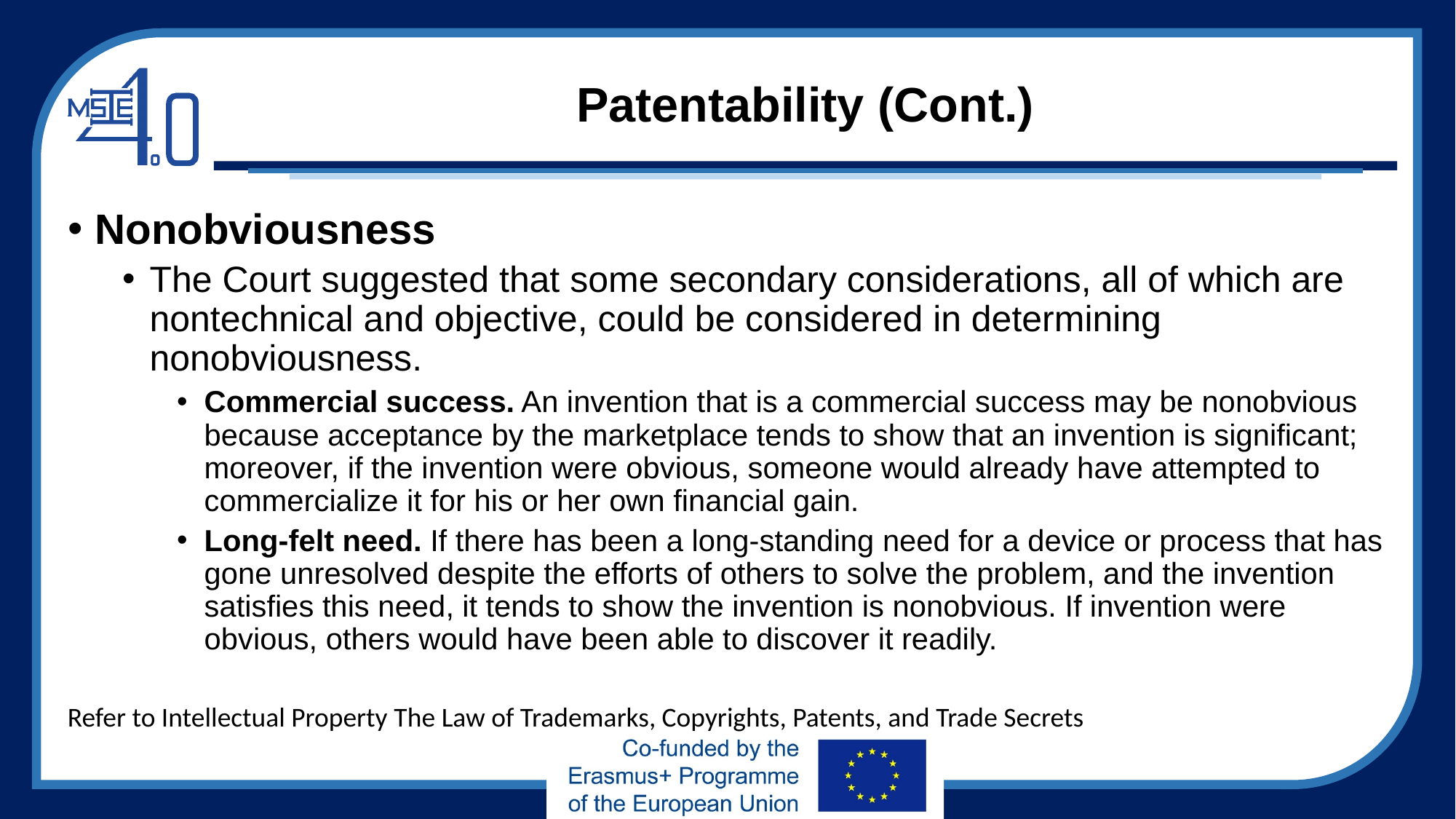

# Patentability (Cont.)
Nonobviousness
The Court suggested that some secondary considerations, all of which are nontechnical and objective, could be considered in determining nonobviousness.
Commercial success. An invention that is a commercial success may be nonobvious because acceptance by the marketplace tends to show that an invention is significant; moreover, if the invention were obvious, someone would already have attempted to commercialize it for his or her own financial gain.
Long-felt need. If there has been a long-standing need for a device or process that has gone unresolved despite the efforts of others to solve the problem, and the invention satisfies this need, it tends to show the invention is nonobvious. If invention were obvious, others would have been able to discover it readily.
Refer to Intellectual Property The Law of Trademarks, Copyrights, Patents, and Trade Secrets